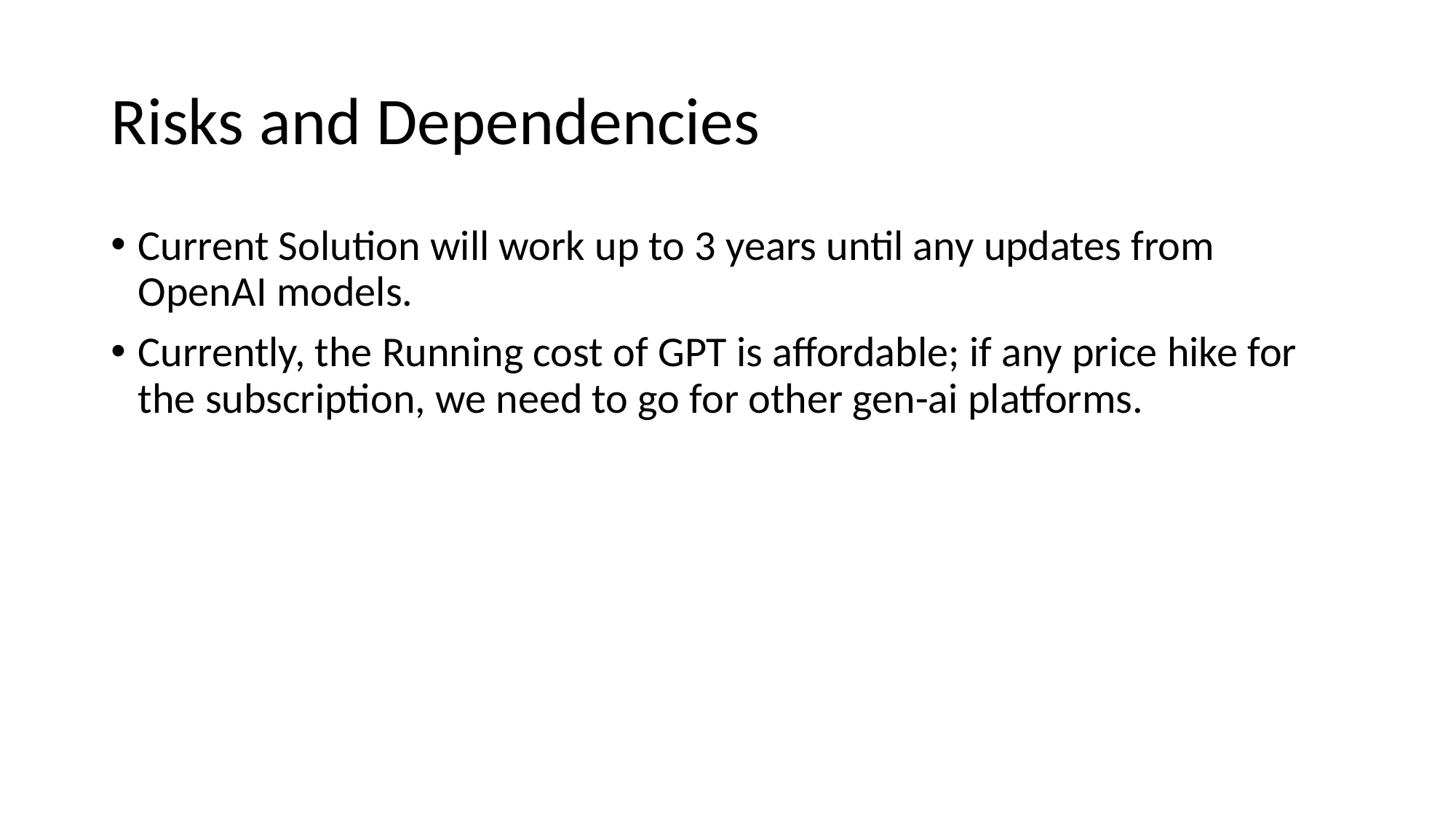

# Risks and Dependencies
Current Solution will work up to 3 years until any updates from OpenAI models.
Currently, the Running cost of GPT is affordable; if any price hike for the subscription, we need to go for other gen-ai platforms.